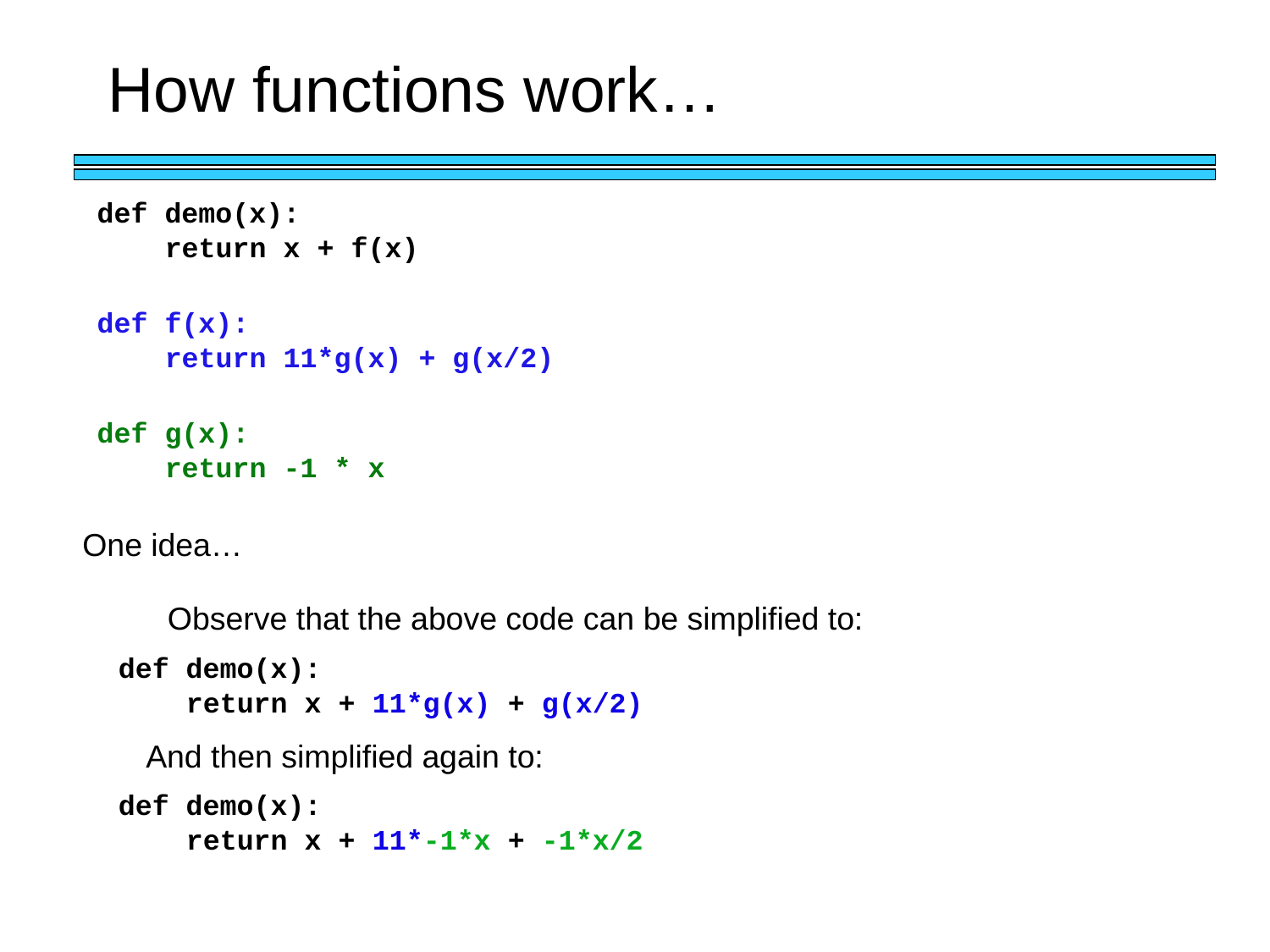

How functions work…

def demo(x):
    return x + f(x)
def f(x):
    return 11*g(x) + g(x/2)
def g(x):
    return -1 * x
One idea…
Observe that the above code can be simplified to:

def demo(x):
    return x + 11*g(x) + g(x/2)
And then simplified again to:

def demo(x):
    return x + 11*-1*x + -1*x/2